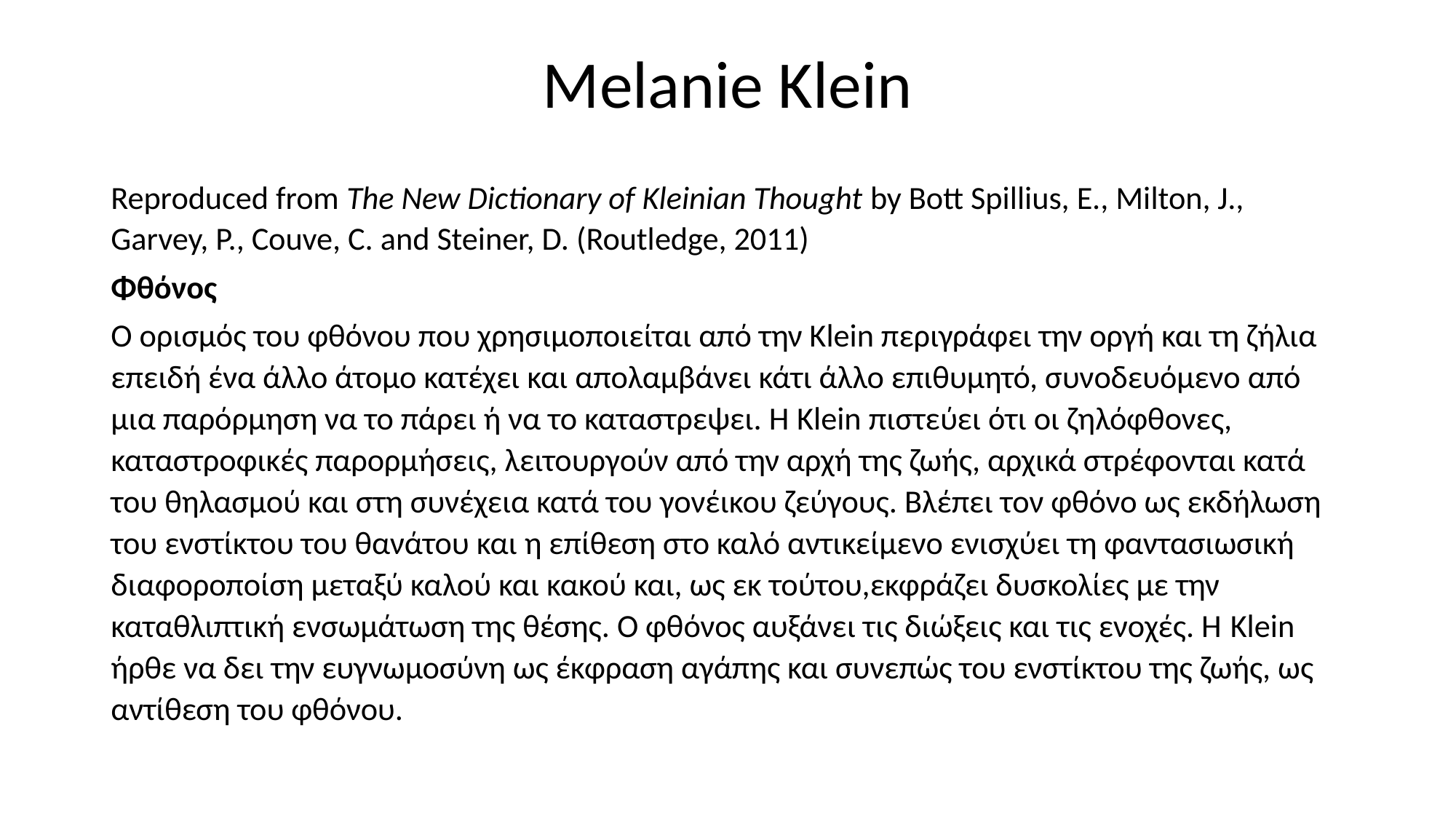

# Melanie Klein
Reproduced from The New Dictionary of Kleinian Thought by Bott Spillius, E., Milton, J., Garvey, P., Couve, C. and Steiner, D. (Routledge, 2011)
Φθόνος
Ο ορισμός του φθόνου που χρησιμοποιείται από την Klein περιγράφει την οργή και τη ζήλια επειδή ένα άλλο άτομο κατέχει και απολαμβάνει κάτι άλλο επιθυμητό, συνοδευόμενο από μια παρόρμηση να το πάρει ή να το καταστρεψει. Η Klein πιστεύει ότι οι ζηλόφθονες, καταστροφικές παρορμήσεις, λειτουργούν από την αρχή της ζωής, αρχικά στρέφονται κατά του θηλασμού και στη συνέχεια κατά του γονέικου ζεύγους. Βλέπει τον φθόνο ως εκδήλωση του ενστίκτου του θανάτου και η επίθεση στο καλό αντικείμενο ενισχύει τη φαντασιωσική  διαφοροποίση μεταξύ καλού και κακού και, ως εκ τούτου,εκφράζει δυσκολίες με την καταθλιπτική ενσωμάτωση της θέσης. Ο φθόνος αυξάνει τις διώξεις και τις ενοχές. Η Klein ήρθε να δει την ευγνωμοσύνη ως έκφραση αγάπης και συνεπώς του ενστίκτου της ζωής, ως αντίθεση του φθόνου.